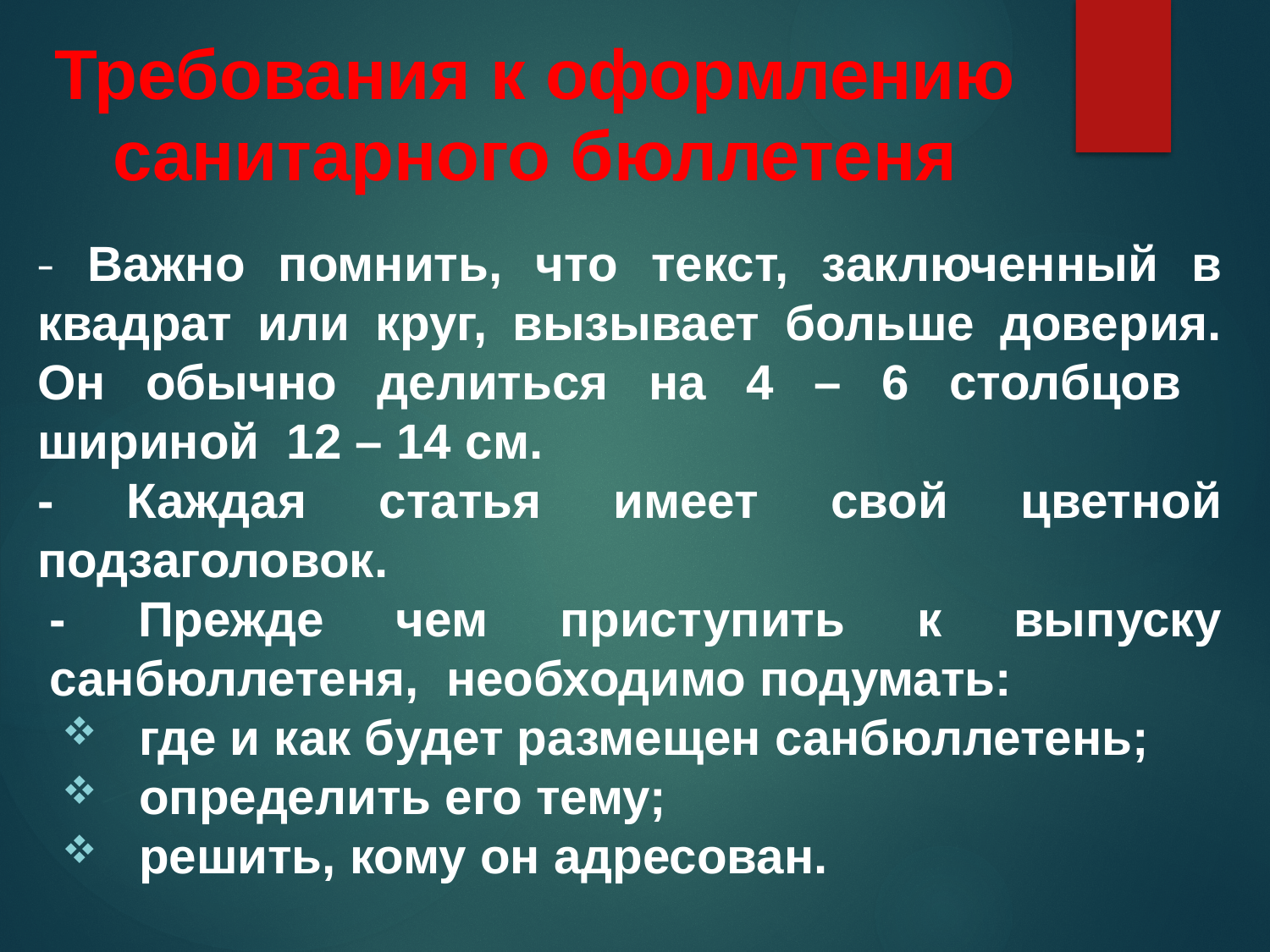

# Требования к оформлению санитарного бюллетеня
- Важно помнить, что текст, заключенный в квадрат или круг, вызывает больше доверия. Он обычно делиться на 4 – 6 столбцов  шириной  12 – 14 см.
- Каждая статья имеет свой цветной подзаголовок.
- Прежде чем приступить к выпуску санбюллетеня,  необходимо подумать:
 где и как будет размещен санбюллетень;
 определить его тему;
 решить, кому он адресован.